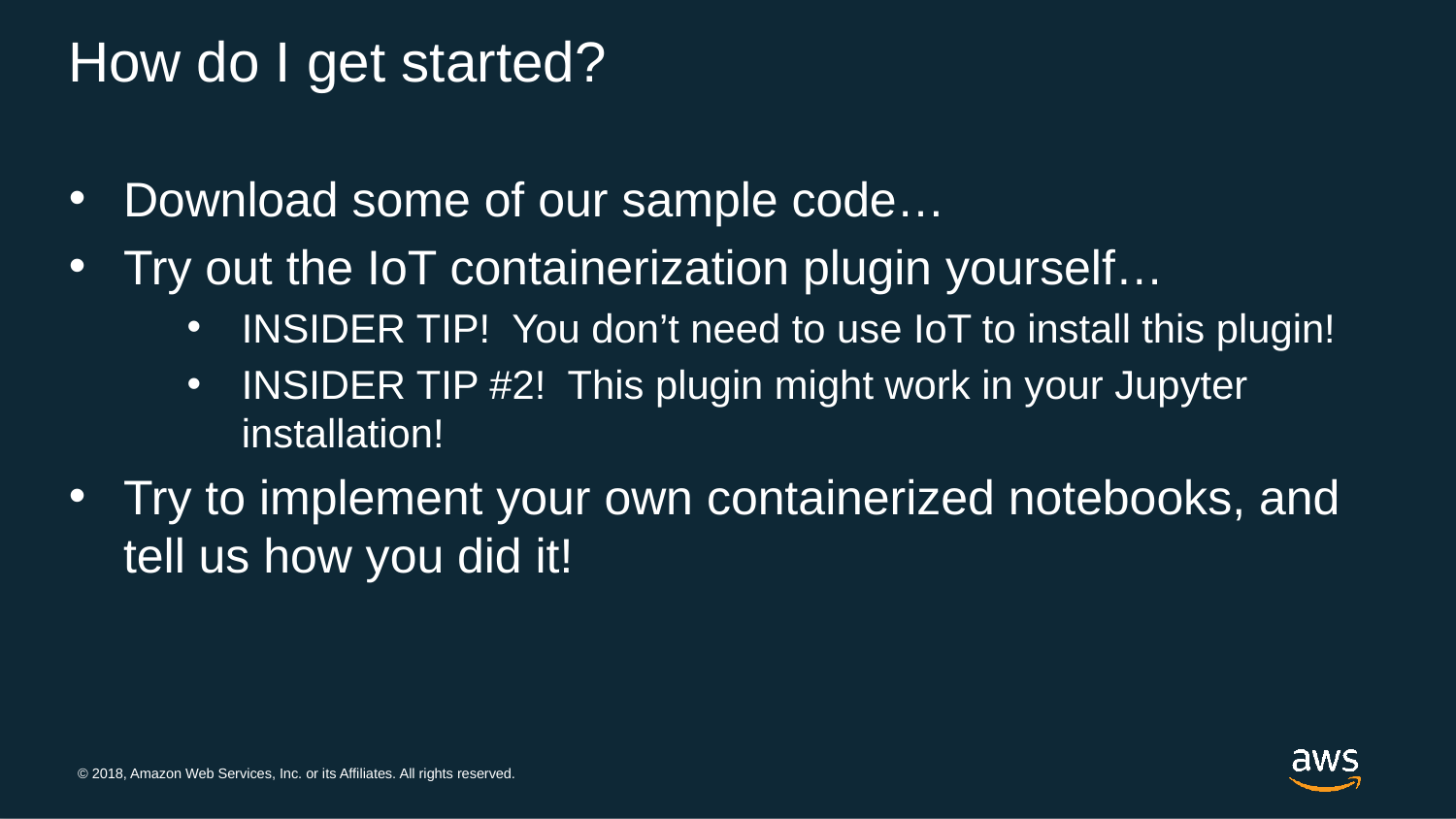

# How do I get started?
Download some of our sample code…
Try out the IoT containerization plugin yourself…
INSIDER TIP!  You don’t need to use IoT to install this plugin!
INSIDER TIP #2!  This plugin might work in your Jupyter installation!
Try to implement your own containerized notebooks, and tell us how you did it!